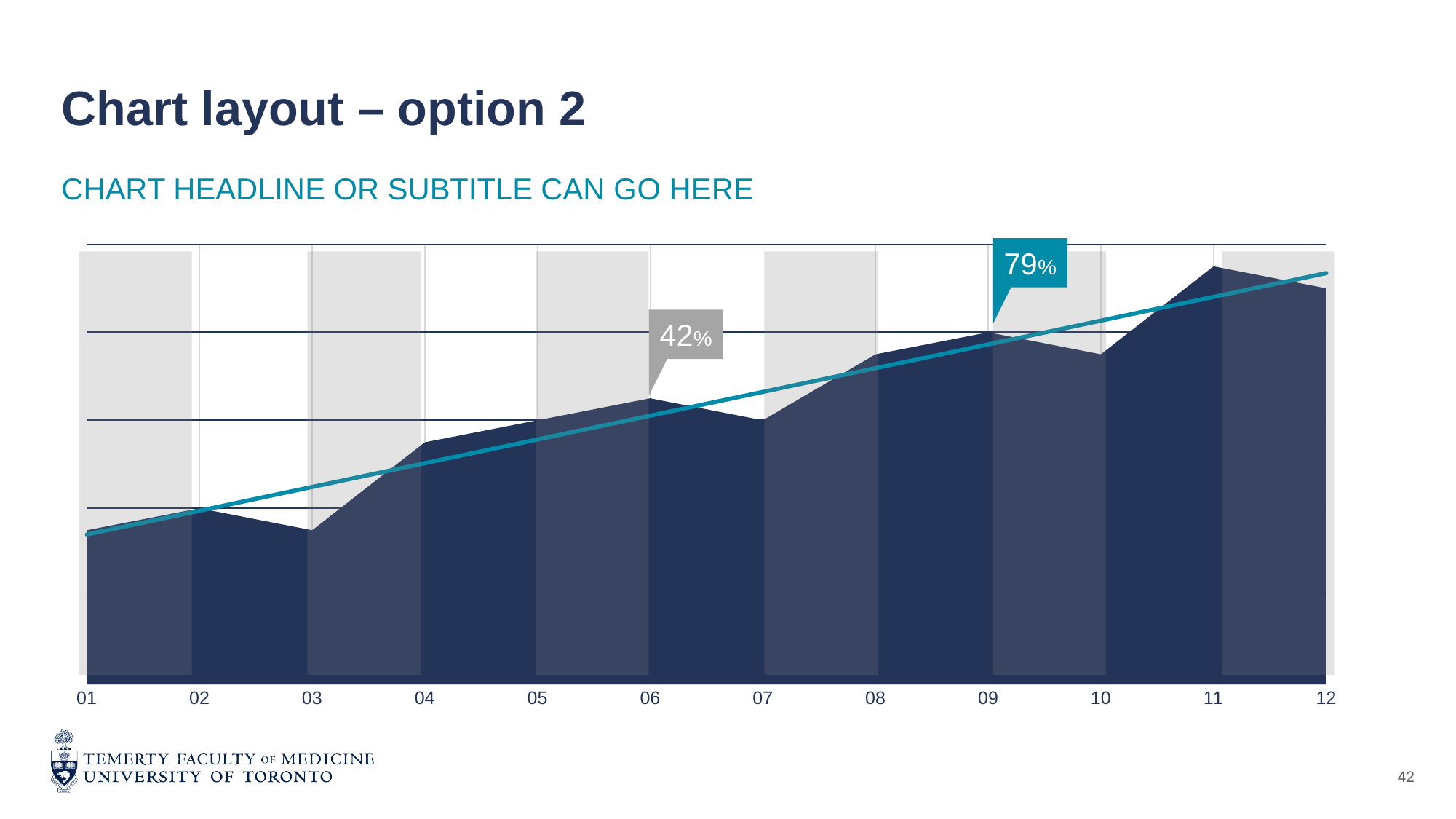

# Chart layout – option 2
CHART HEADLINE OR SUBTITLE CAN GO HERE

### Chart

| Category | Series 1 |
|---|---|
| 01 | 7.0 |
| 02 | 8.0 |
| 03 | 7.0 |
| 04 | 11.0 |
| 05 | 12.0 |
| 06 | 13.0 |
| 07 | 12.0 |
| 08 | 15.0 |
| 09 | 16.0 |
| 10 | 15.0 |
| 11 | 19.0 |
| 12 | 18.0 |
79%

42%

42